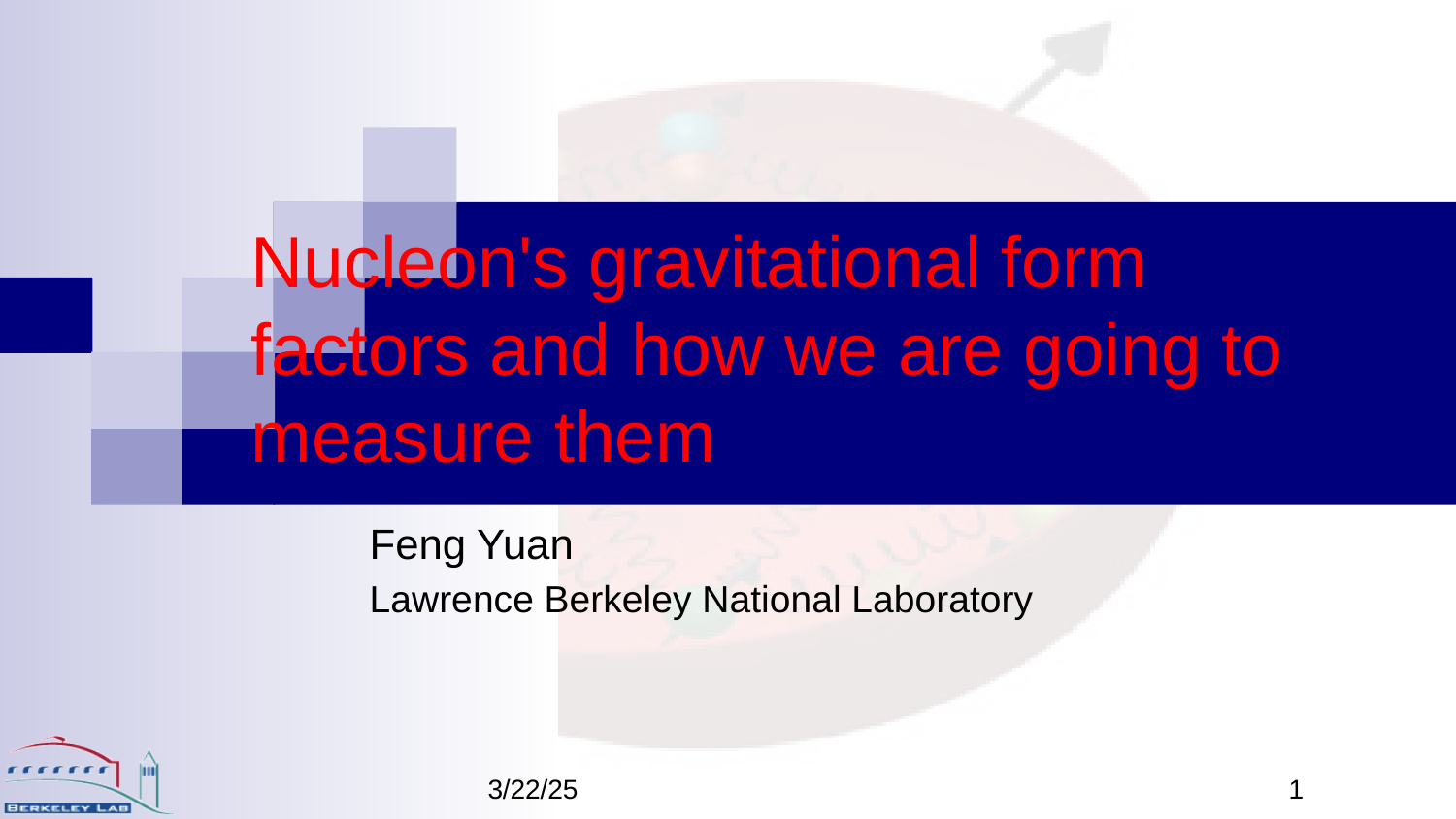

# Nucleon's gravitational form factors and how we are going to measure them
Feng Yuan
Lawrence Berkeley National Laboratory

3/22/25
1